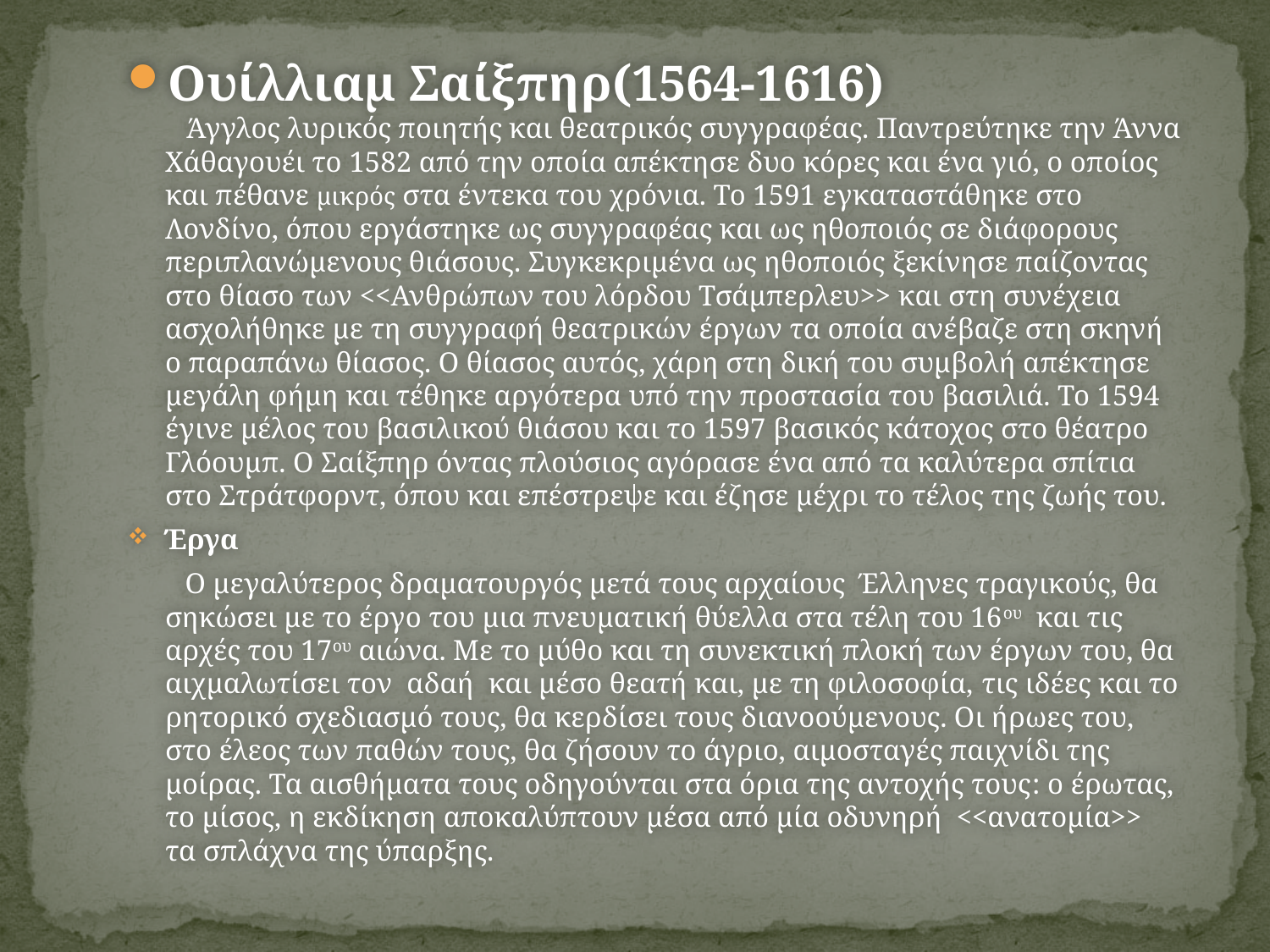

Ουίλλιαμ Σαίξπηρ(1564-1616)
   Άγγλος λυρικός ποιητής και θεατρικός συγγραφέας. Παντρεύτηκε την Άννα Χάθαγουέι το 1582 από την οποία απέκτησε δυο κόρες και ένα γιό, ο οποίος και πέθανε μικρός στα έντεκα του χρόνια. Το 1591 εγκαταστάθηκε στο Λονδίνο, όπου εργάστηκε ως συγγραφέας και ως ηθοποιός σε διάφορους περιπλανώμενους θιάσους. Συγκεκριμένα ως ηθοποιός ξεκίνησε παίζοντας στο θίασο των <<Ανθρώπων του λόρδου Τσάμπερλευ>> και στη συνέχεια ασχολήθηκε με τη συγγραφή θεατρικών έργων τα οποία ανέβαζε στη σκηνή ο παραπάνω θίασος. Ο θίασος αυτός, χάρη στη δική του συμβολή απέκτησε μεγάλη φήμη και τέθηκε αργότερα υπό την προστασία του βασιλιά. Το 1594 έγινε μέλος του βασιλικού θιάσου και το 1597 βασικός κάτοχος στο θέατρο Γλόουμπ. Ο Σαίξπηρ όντας πλούσιος αγόρασε ένα από τα καλύτερα σπίτια στο Στράτφορντ, όπου και επέστρεψε και έζησε μέχρι το τέλος της ζωής του.
Έργα
        Ο μεγαλύτερος δραματουργός μετά τους αρχαίους  Έλληνες τραγικούς, θα σηκώσει με το έργο του μια πνευματική θύελλα στα τέλη του 16ου  και τις αρχές του 17ου αιώνα. Με το μύθο και τη συνεκτική πλοκή των έργων του, θα αιχμαλωτίσει τον  αδαή  και μέσο θεατή και, με τη φιλοσοφία, τις ιδέες και το ρητορικό σχεδιασμό τους, θα κερδίσει τους διανοούμενους. Οι ήρωες του, στο έλεος των παθών τους, θα ζήσουν το άγριο, αιμοσταγές παιχνίδι της μοίρας. Τα αισθήματα τους οδηγούνται στα όρια της αντοχής τους: ο έρωτας, το μίσος, η εκδίκηση αποκαλύπτουν μέσα από μία οδυνηρή  <<ανατομία>>  τα σπλάχνα της ύπαρξης.